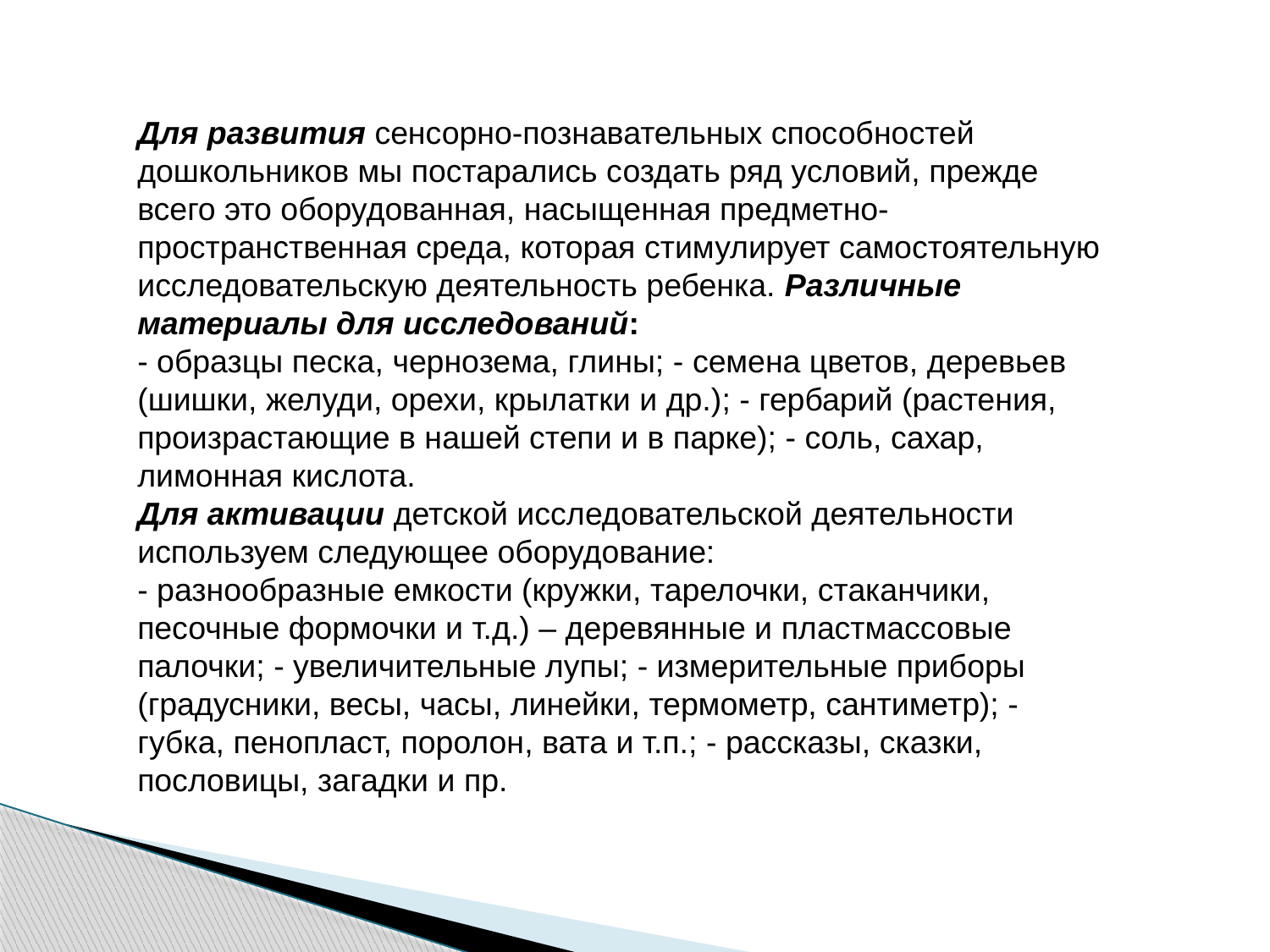

Для развития сенсорно-познавательных способностей дошкольников мы постарались создать ряд условий, прежде всего это оборудованная, насыщенная предметно-пространственная среда, которая стимулирует самостоятельную исследовательскую деятельность ребенка. Различные материалы для исследований:
- образцы песка, чернозема, глины; - семена цветов, деревьев (шишки, желуди, орехи, крылатки и др.); - гербарий (растения, произрастающие в нашей степи и в парке); - соль, сахар, лимонная кислота.
Для активации детской исследовательской деятельности используем следующее оборудование:
- разнообразные емкости (кружки, тарелочки, стаканчики, песочные формочки и т.д.) – деревянные и пластмассовые палочки; - увеличительные лупы; - измерительные приборы (градусники, весы, часы, линейки, термометр, сантиметр); - губка, пенопласт, поролон, вата и т.п.; - рассказы, сказки, пословицы, загадки и пр.